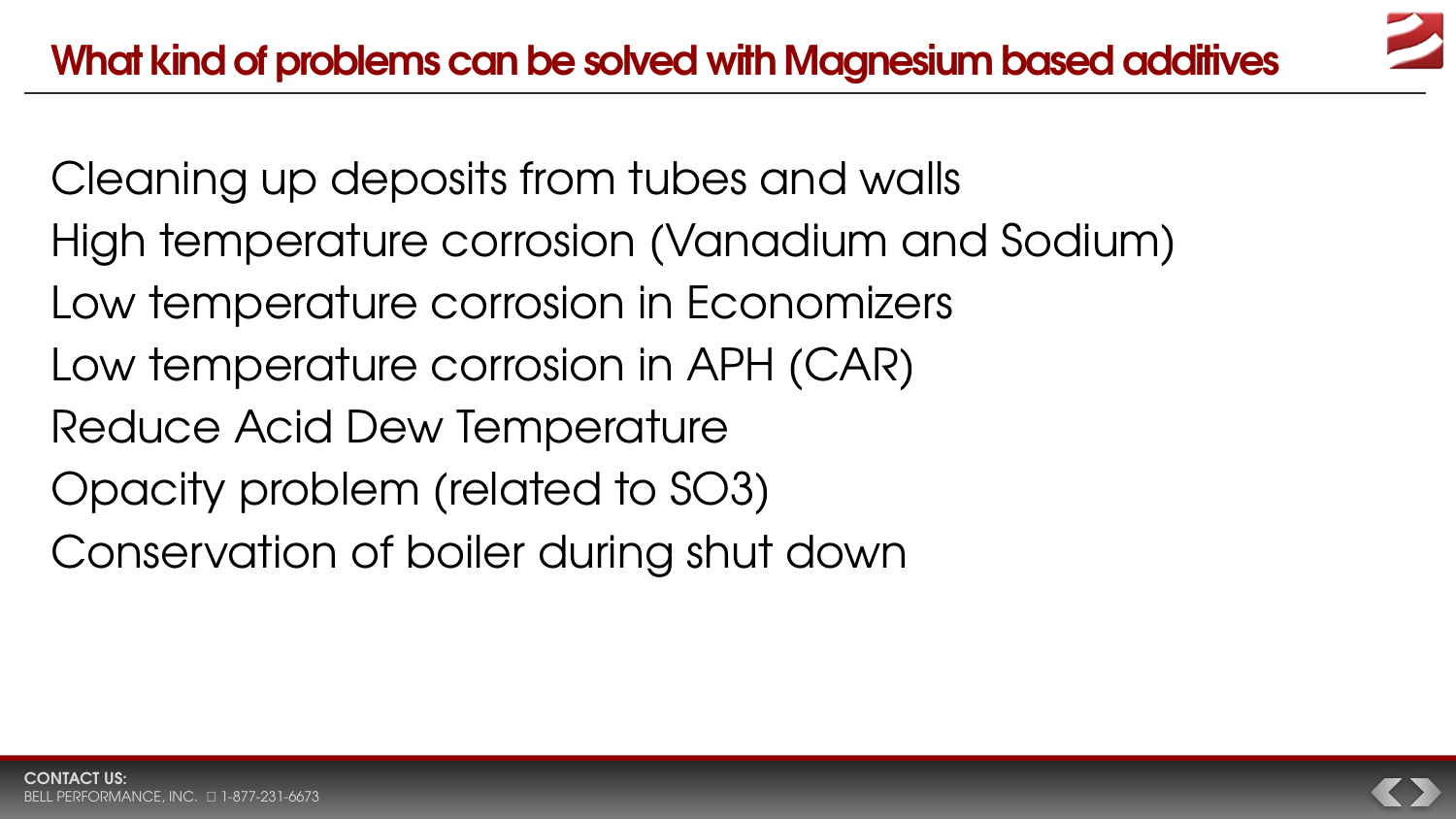

# What kind of problems can be solved with Magnesium based additives
Cleaning up deposits from tubes and walls
High temperature corrosion (Vanadium and Sodium)
Low temperature corrosion in Economizers
Low temperature corrosion in APH (CAR)
Reduce Acid Dew Temperature
Opacity problem (related to SO3)
Conservation of boiler during shut down